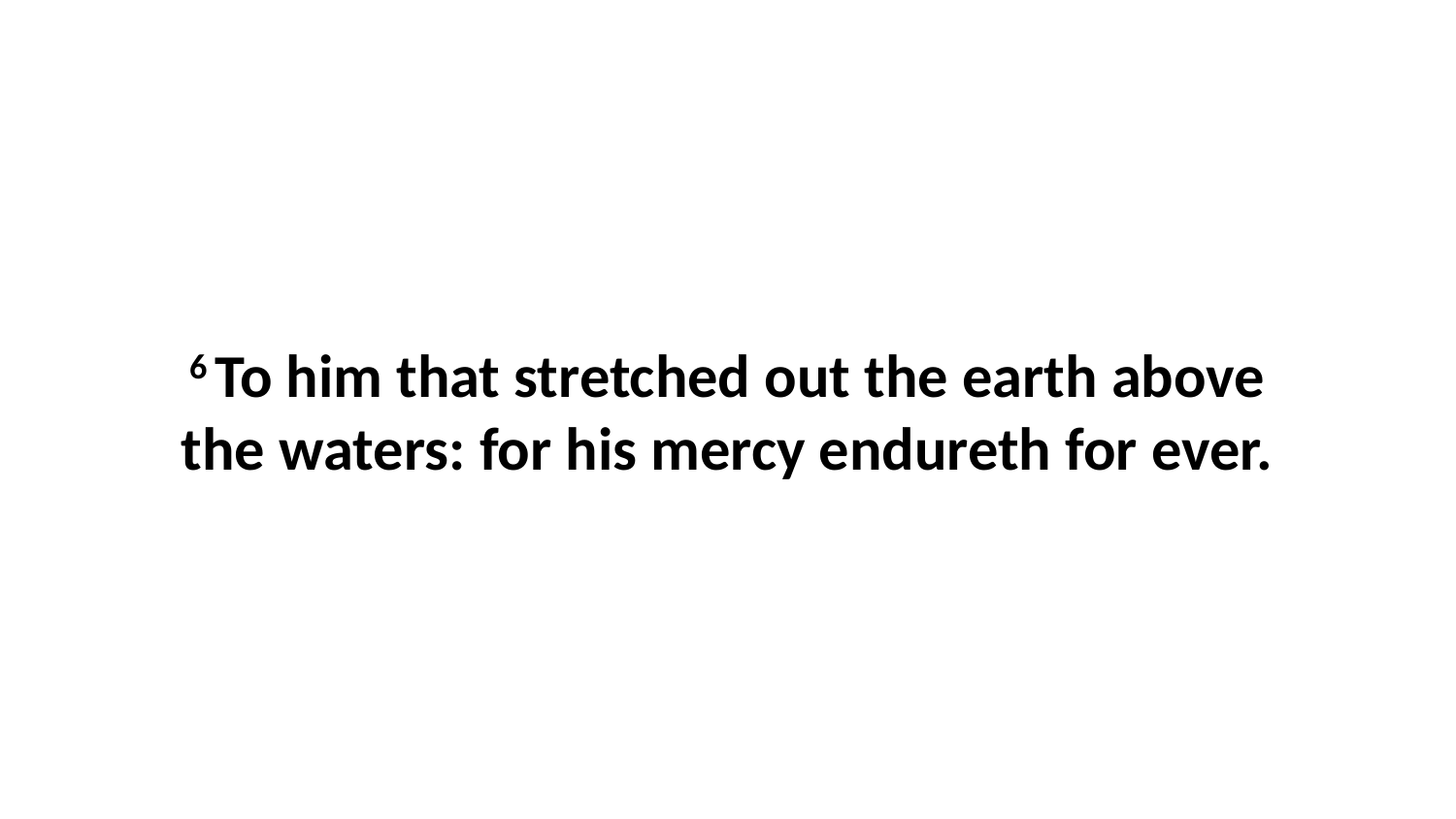

6 To him that stretched out the earth above the waters: for his mercy endureth for ever.